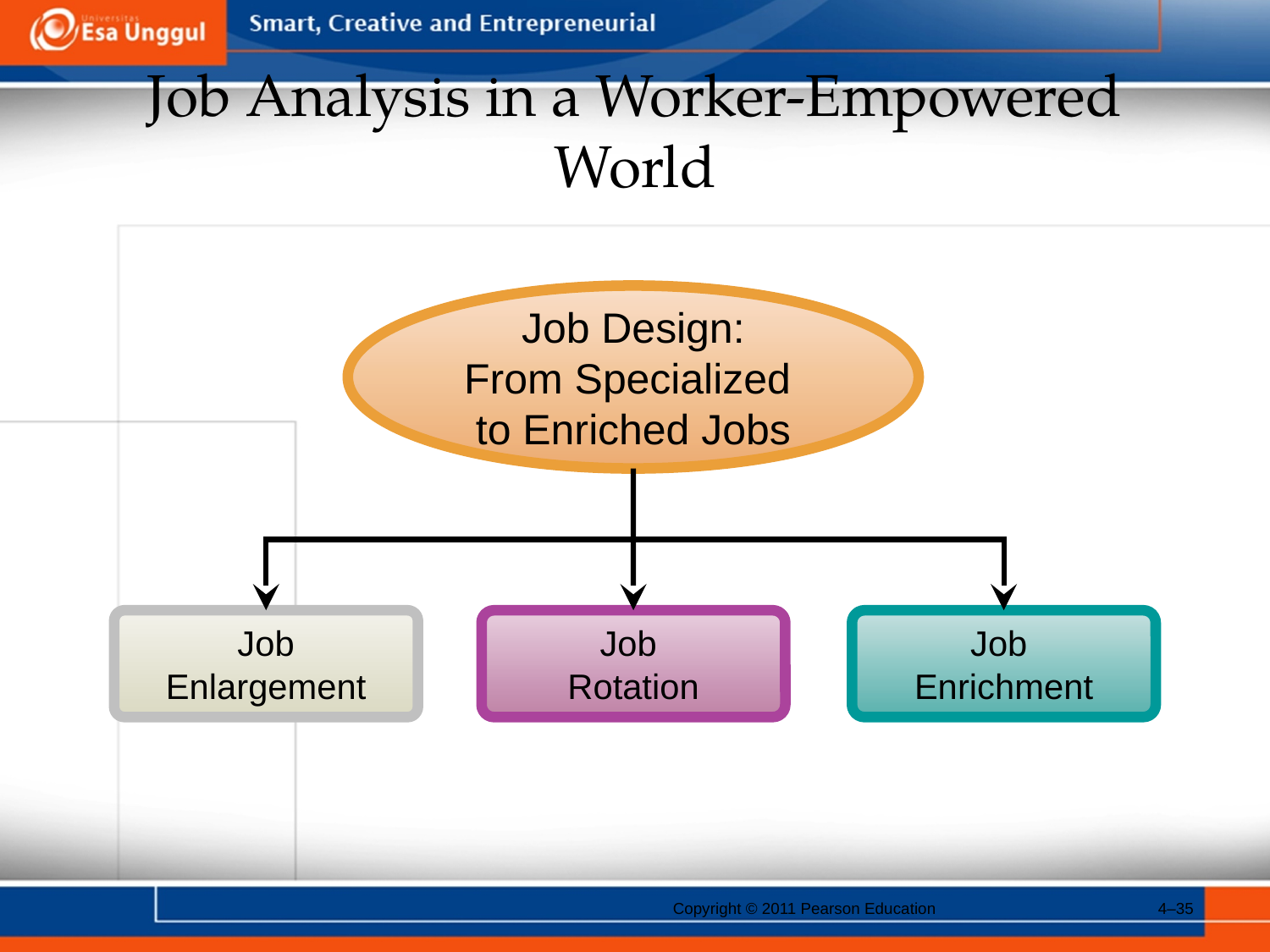

# Job Analysis in a Worker-Empowered World
Job Design:
From Specialized
to Enriched Jobs
Job
Enlargement
Job
Rotation
Job
Enrichment
Copyright © 2011 Pearson Education
4–35